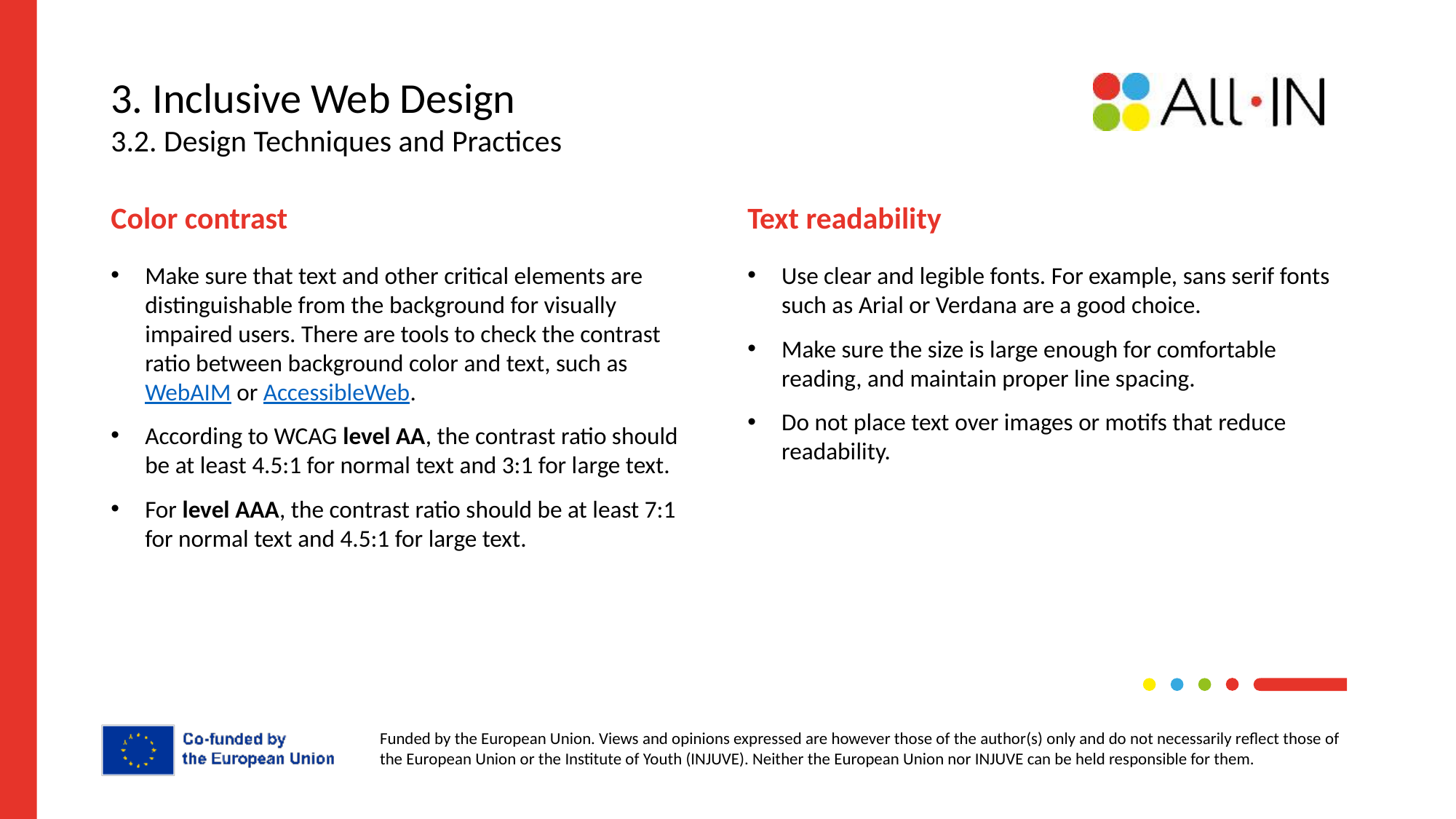

# 3. Inclusive Web Design 3.2. Design Techniques and Practices
Color contrast
Text readability
Make sure that text and other critical elements are distinguishable from the background for visually impaired users. There are tools to check the contrast ratio between background color and text, such as WebAIM or AccessibleWeb.
According to WCAG level AA, the contrast ratio should be at least 4.5:1 for normal text and 3:1 for large text.
For level AAA, the contrast ratio should be at least 7:1 for normal text and 4.5:1 for large text.
Use clear and legible fonts. For example, sans serif fonts such as Arial or Verdana are a good choice.
Make sure the size is large enough for comfortable reading, and maintain proper line spacing.
Do not place text over images or motifs that reduce readability.